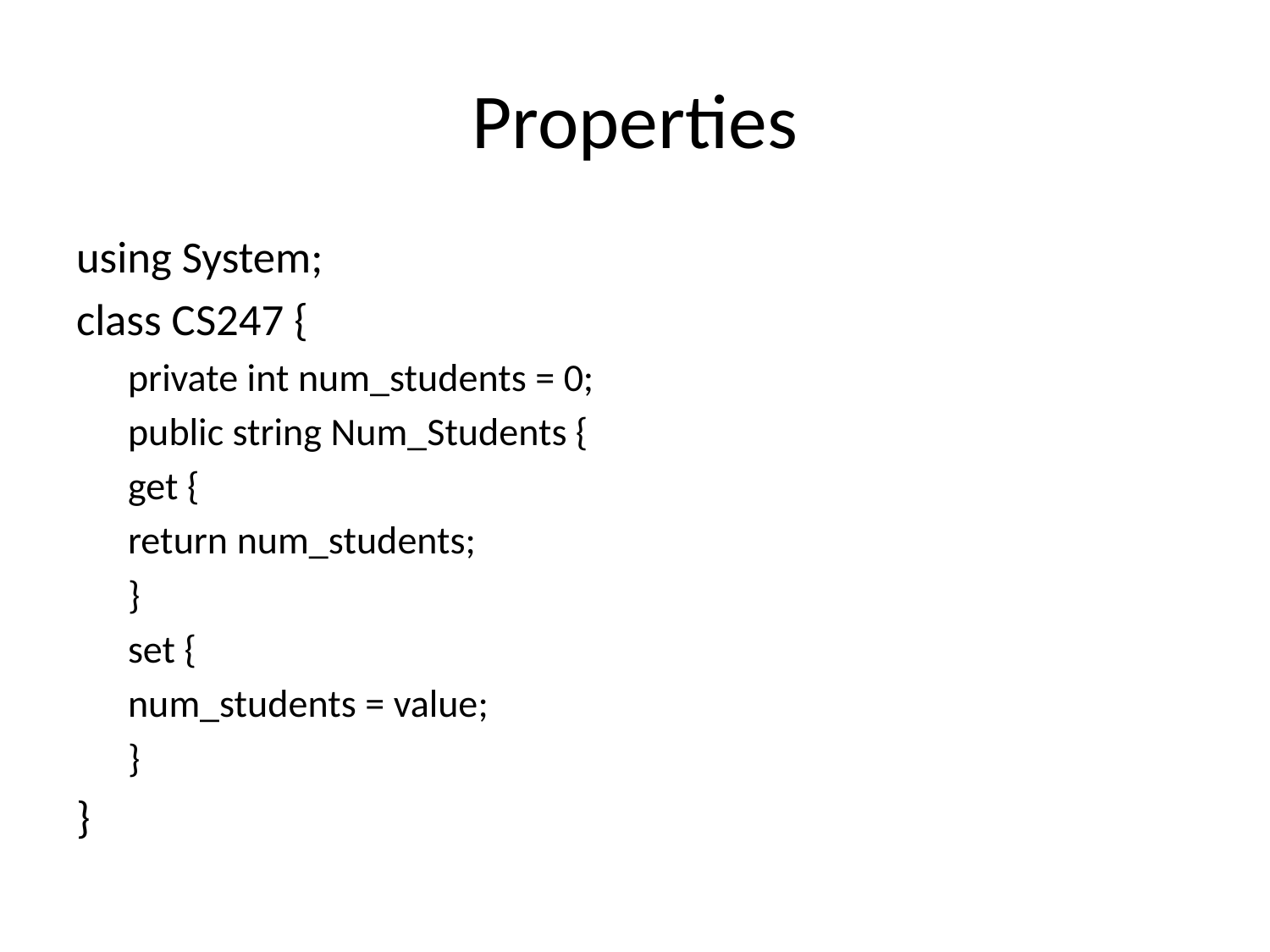

# Properties
using System;
class CS247 {
private int num_students = 0;
public string Num_Students {
get {
	return num_students;
}
set {
	num_students = value;
}
}